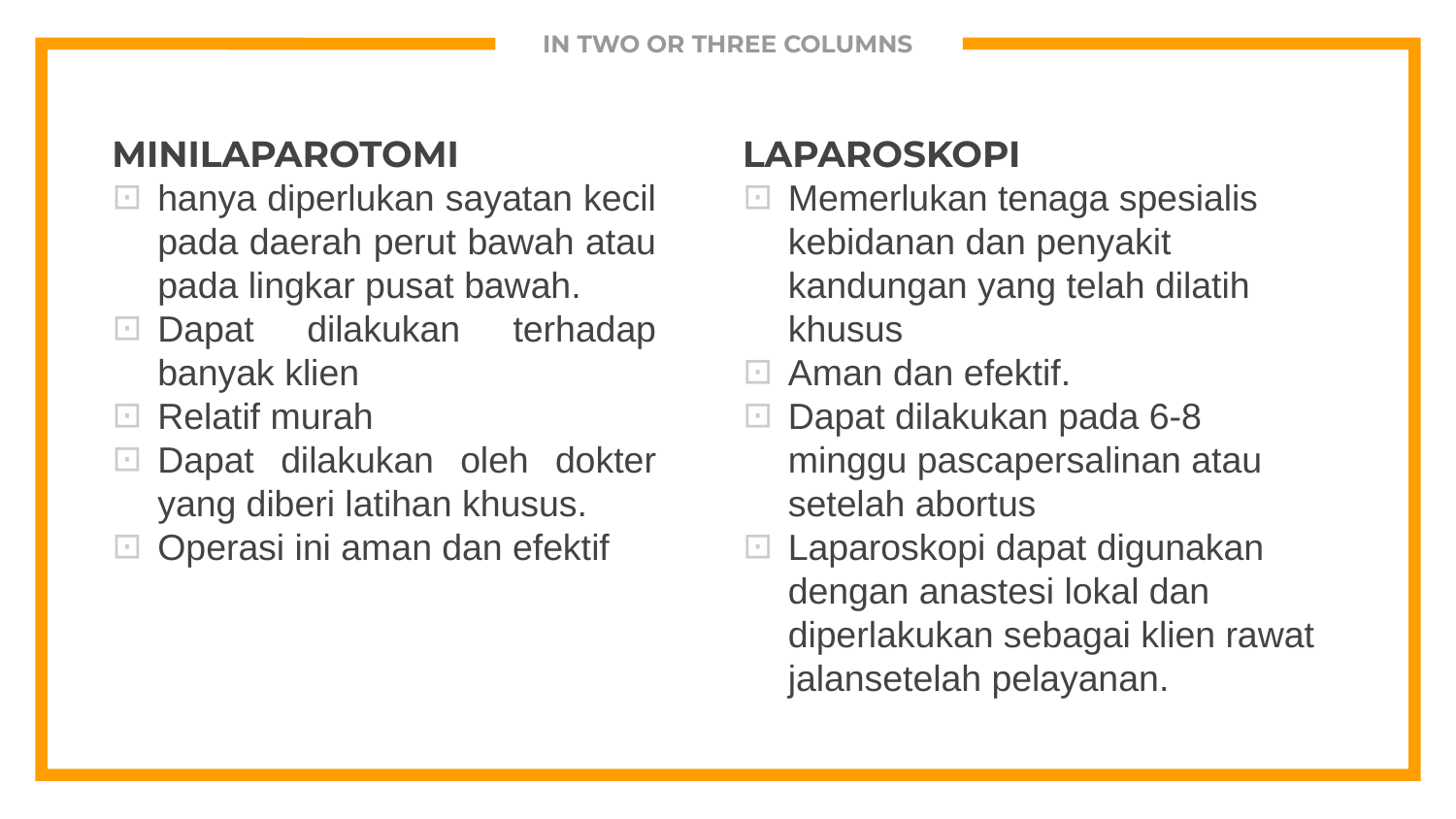

# IN TWO OR THREE COLUMNS
MINILAPAROTOMI
hanya diperlukan sayatan kecil pada daerah perut bawah atau pada lingkar pusat bawah.
Dapat dilakukan terhadap banyak klien
Relatif murah
Dapat dilakukan oleh dokter yang diberi latihan khusus.
Operasi ini aman dan efektif

LAPAROSKOPI
Memerlukan tenaga spesialis kebidanan dan penyakit kandungan yang telah dilatih khusus
Aman dan efektif.
Dapat dilakukan pada 6-8 minggu pascapersalinan atau setelah abortus
Laparoskopi dapat digunakan dengan anastesi lokal dan diperlakukan sebagai klien rawat jalansetelah pelayanan.